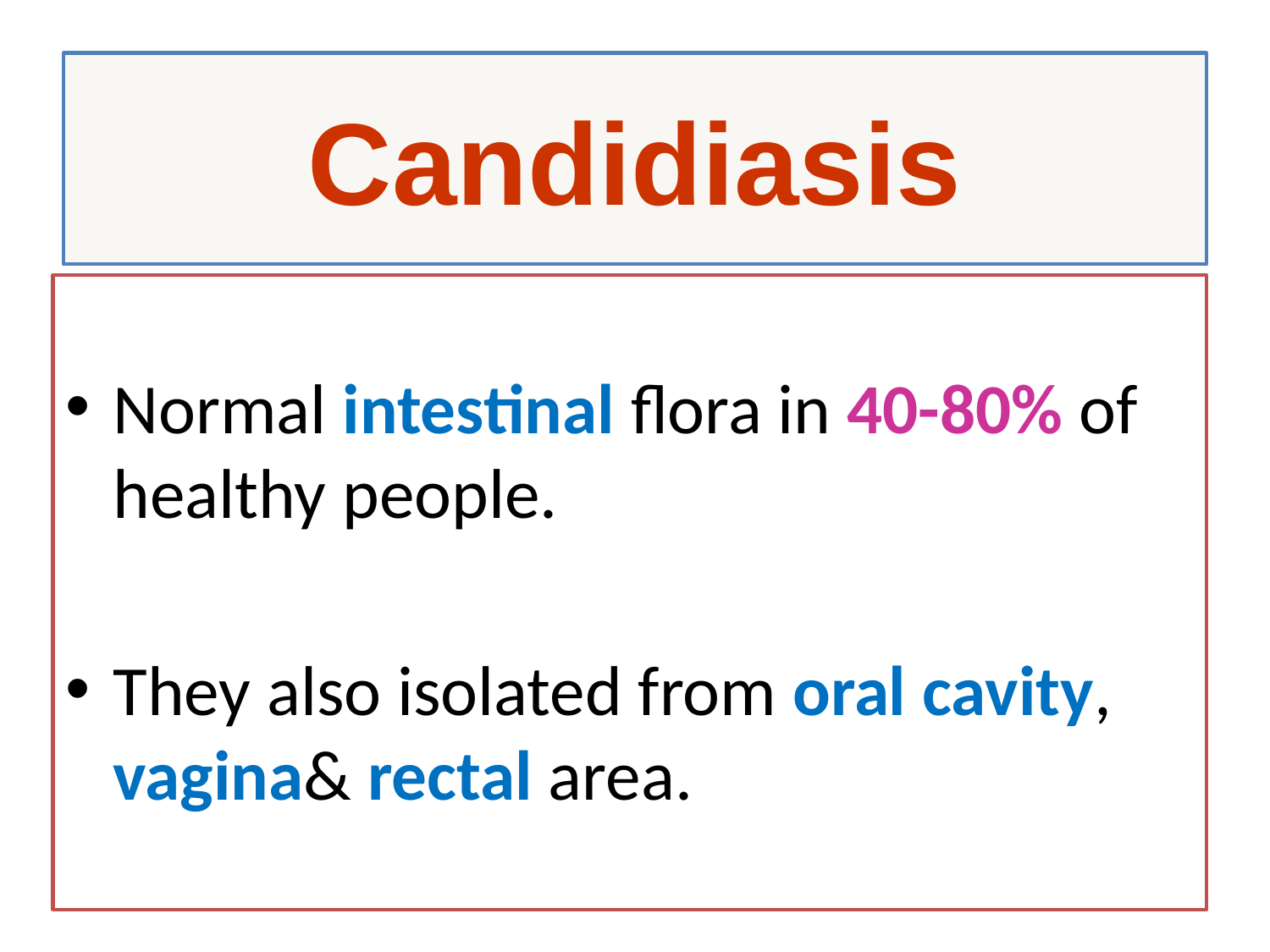

Candidiasis
#

Normal intestinal flora in 40-80% of healthy people.

They also isolated from oral cavity, vagina& rectal area.